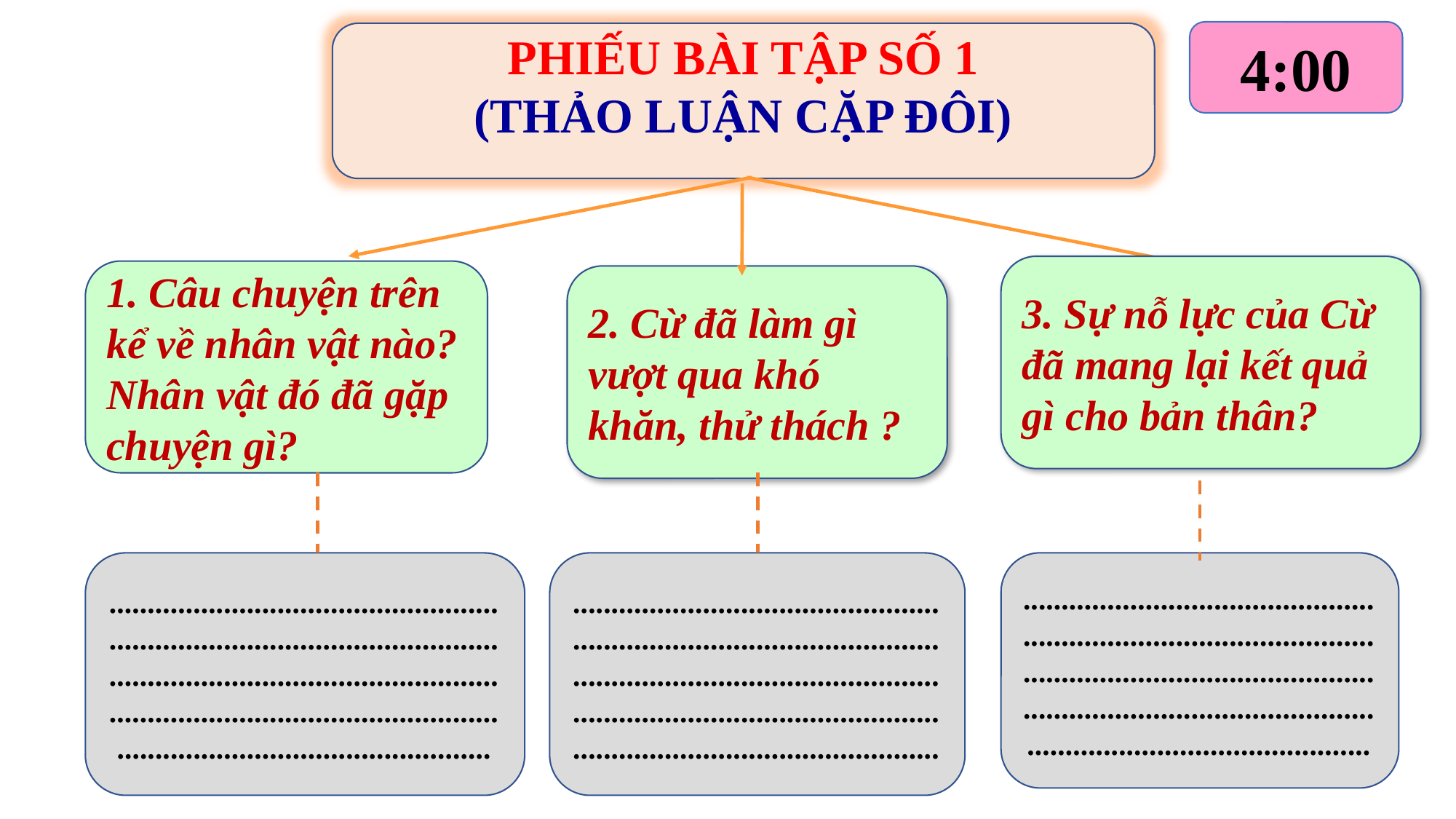

4:00
PHIẾU BÀI TẬP SỐ 1
(THẢO LUẬN CẶP ĐÔI)

3. Sự nỗ lực của Cừ đã mang lại kết quả gì cho bản thân?
1. Câu chuyện trên kể về nhân vật nào? Nhân vật đó đã gặp chuyện gì?
2. Cừ đã làm gì vượt qua khó khăn, thử thách ?
................................................................................................................................................................................................................................................
.....................................................................................................................................................................................................................................
.............................................................................................................................................................................................................................................................